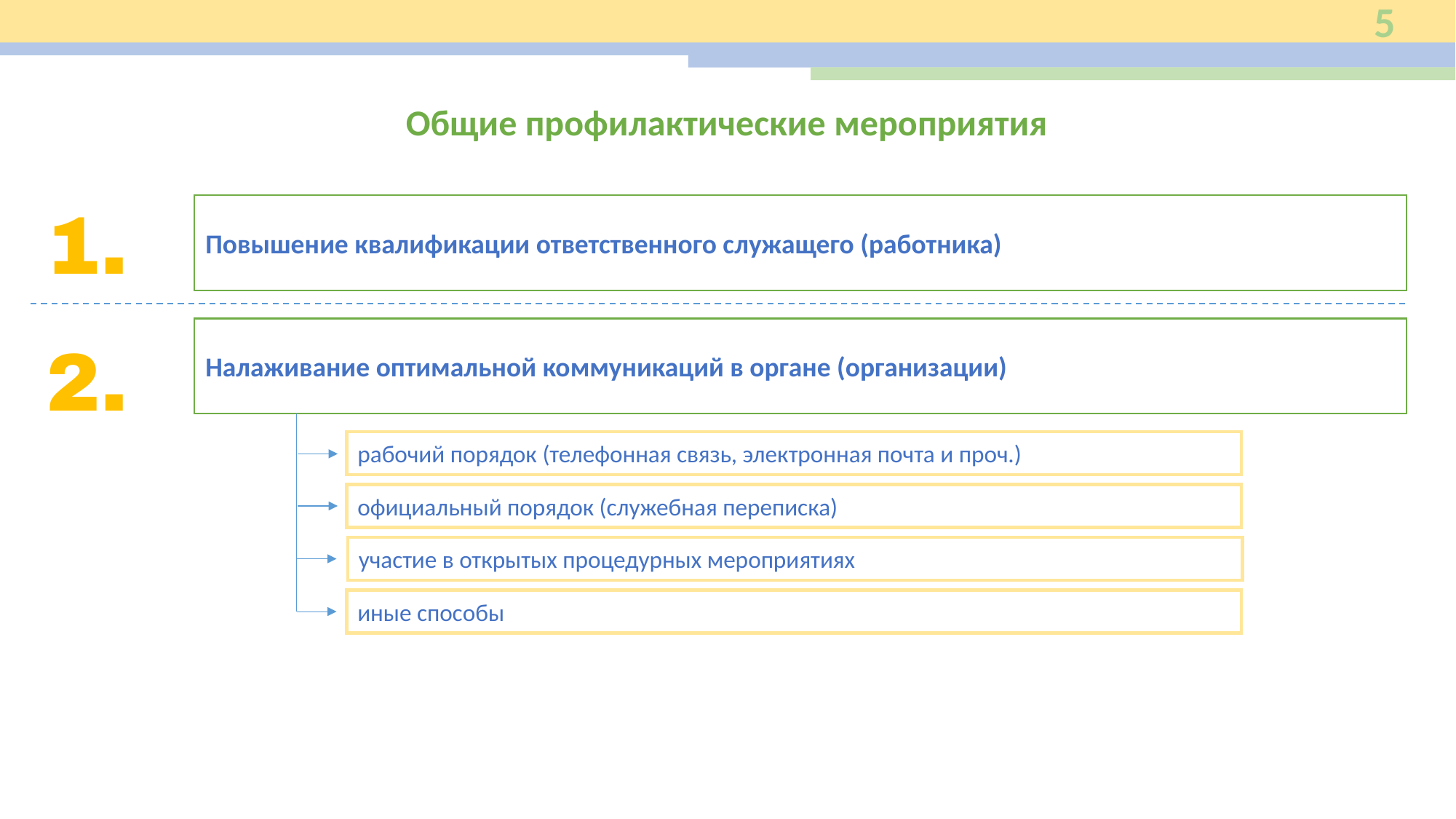

5

Общие профилактические мероприятия
1.
Повышение квалификации ответственного служащего (работника)
Налаживание оптимальной коммуникаций в органе (организации)
2.
рабочий порядок (телефонная связь, электронная почта и проч.)
официальный порядок (служебная переписка)
участие в открытых процедурных мероприятиях
иные способы